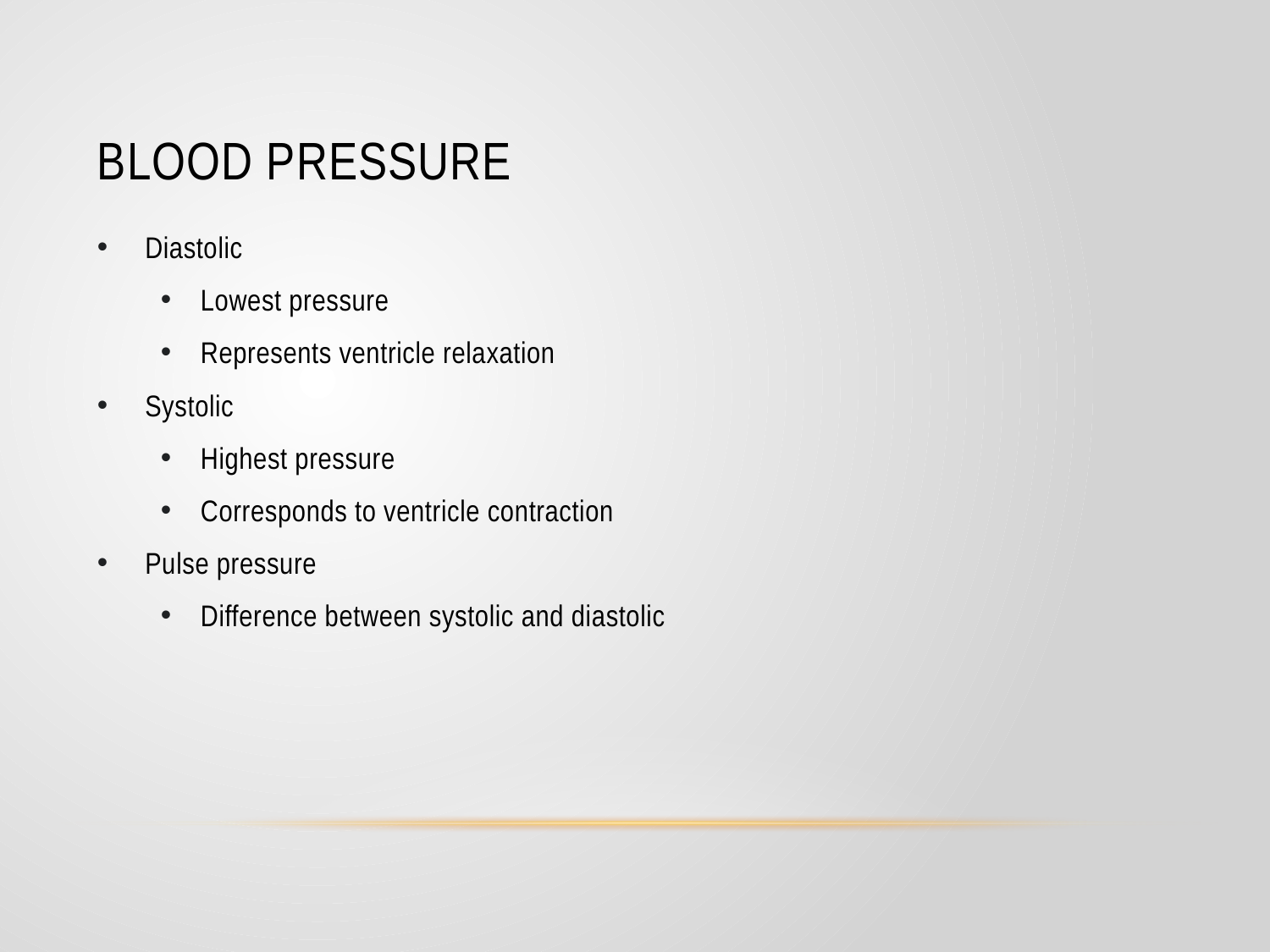

# Blood Pressure
Diastolic
Lowest pressure
Represents ventricle relaxation
Systolic
Highest pressure
Corresponds to ventricle contraction
Pulse pressure
Difference between systolic and diastolic